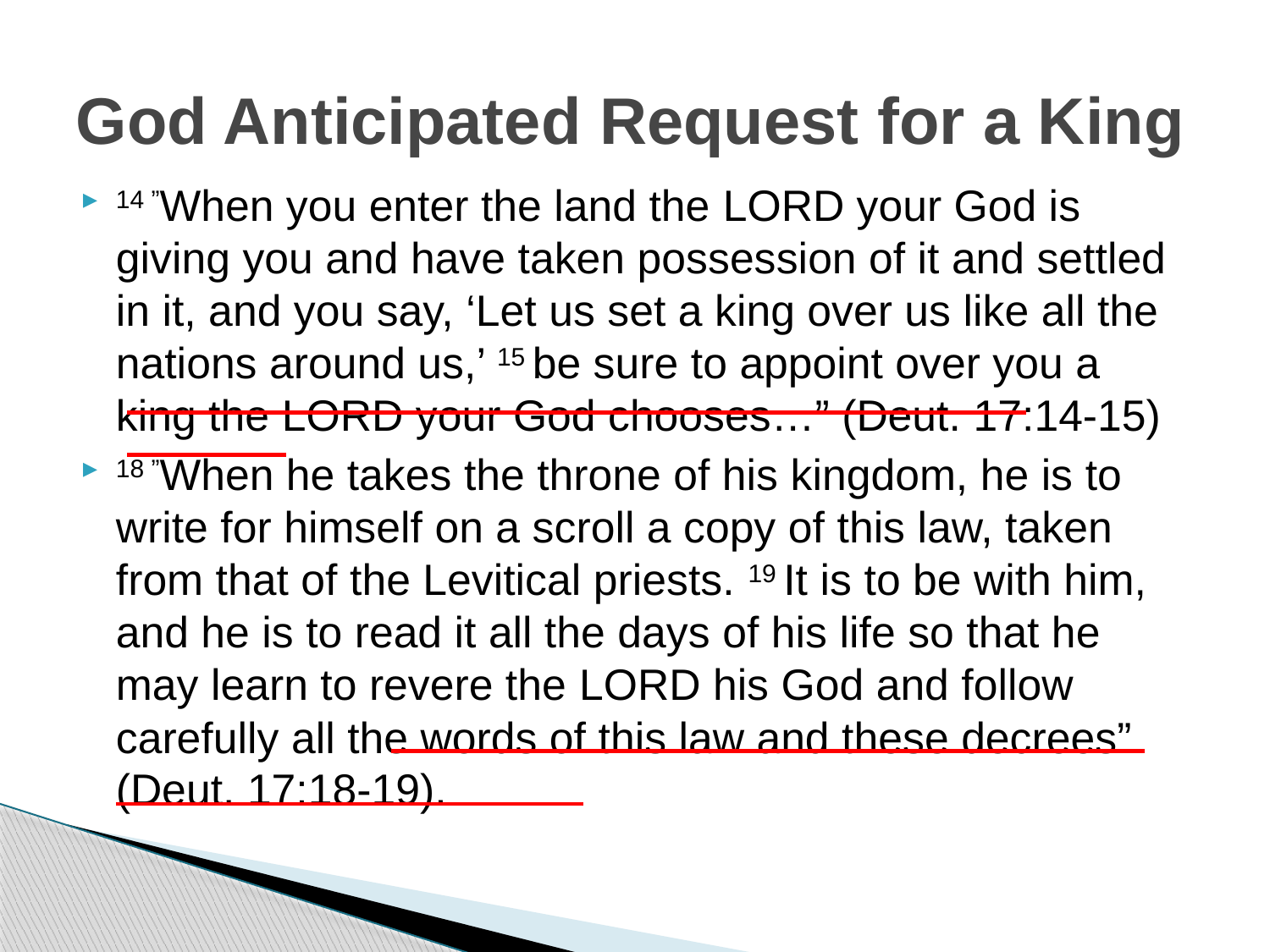

# God Anticipated Request for a King
14 ”When you enter the land the Lord your God is giving you and have taken possession of it and settled in it, and you say, ‘Let us set a king over us like all the nations around us,’ 15 be sure to appoint over you a king the Lord your God chooses…” (Deut. 17:14-15)
18 ”When he takes the throne of his kingdom, he is to write for himself on a scroll a copy of this law, taken from that of the Levitical priests. 19 It is to be with him, and he is to read it all the days of his life so that he may learn to revere the Lord his God and follow carefully all the words of this law and these decrees” (Deut. 17:18-19).